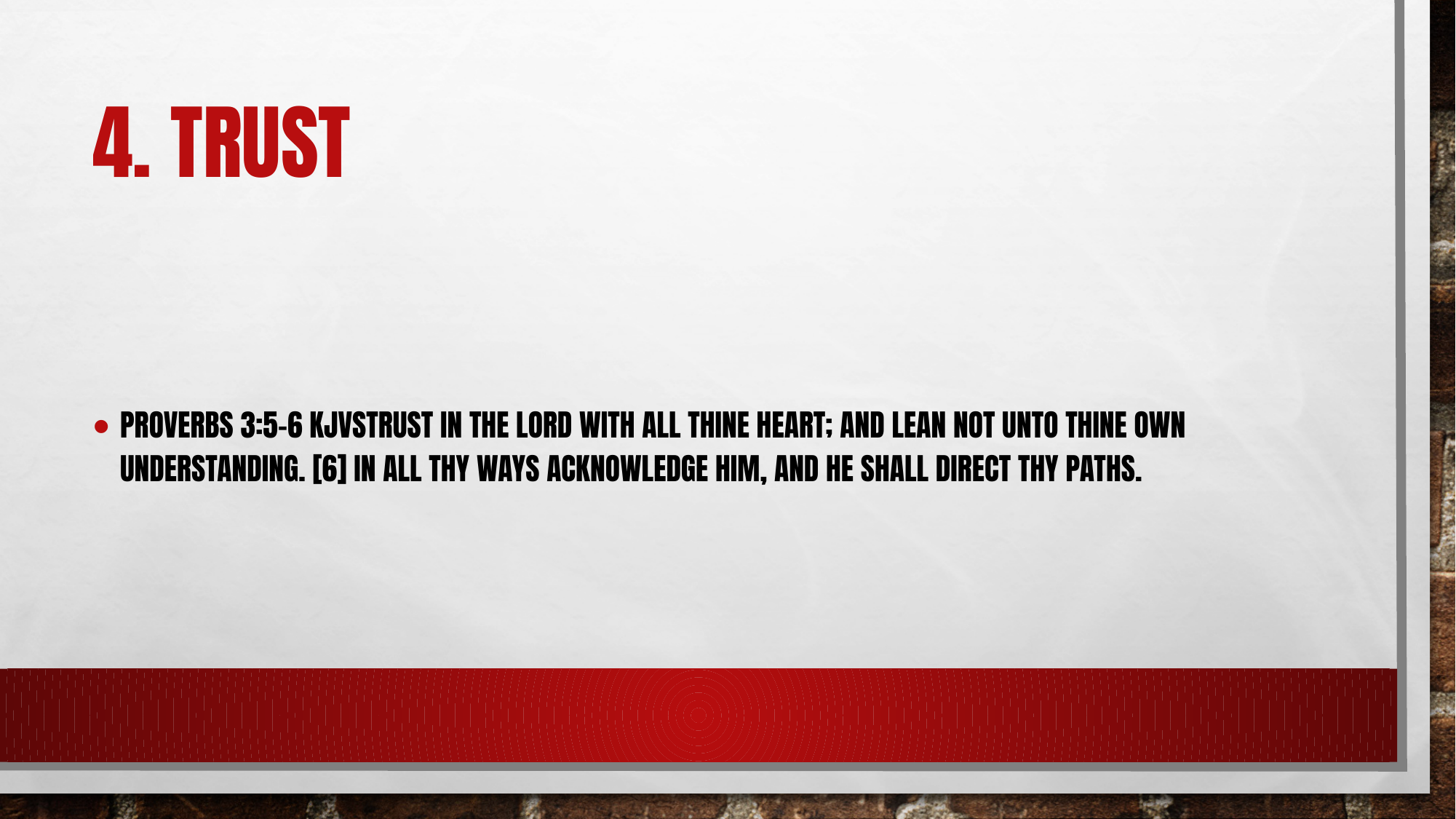

# 4. Trust
Proverbs 3:5-6 KJVSTrust in the Lord with all thine heart; and lean not unto thine own understanding. [6] In all thy ways acknowledge him, and he shall direct thy paths.